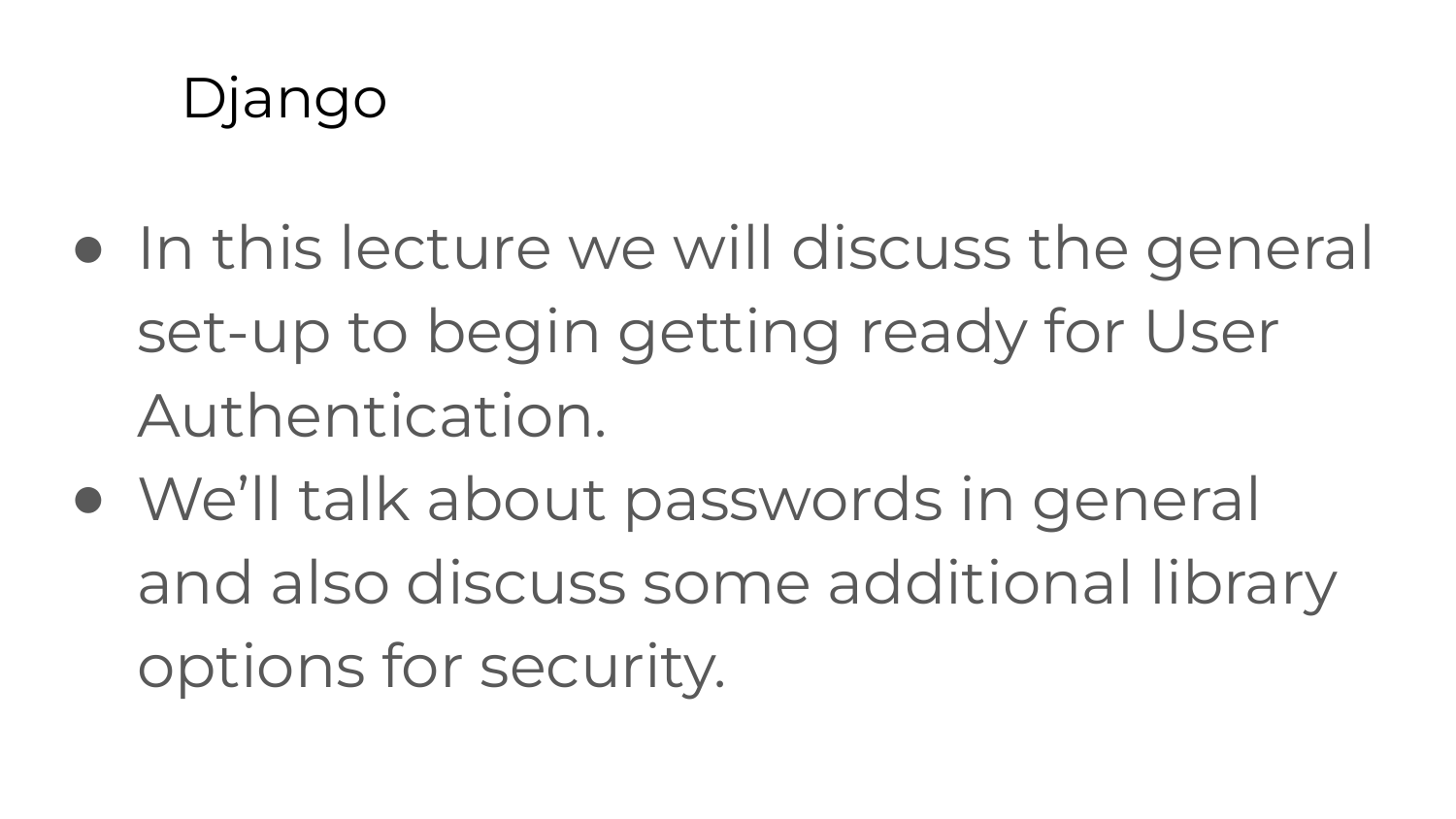

# Django
In this lecture we will discuss the general set-up to begin getting ready for User Authentication.
We’ll talk about passwords in general and also discuss some additional library options for security.